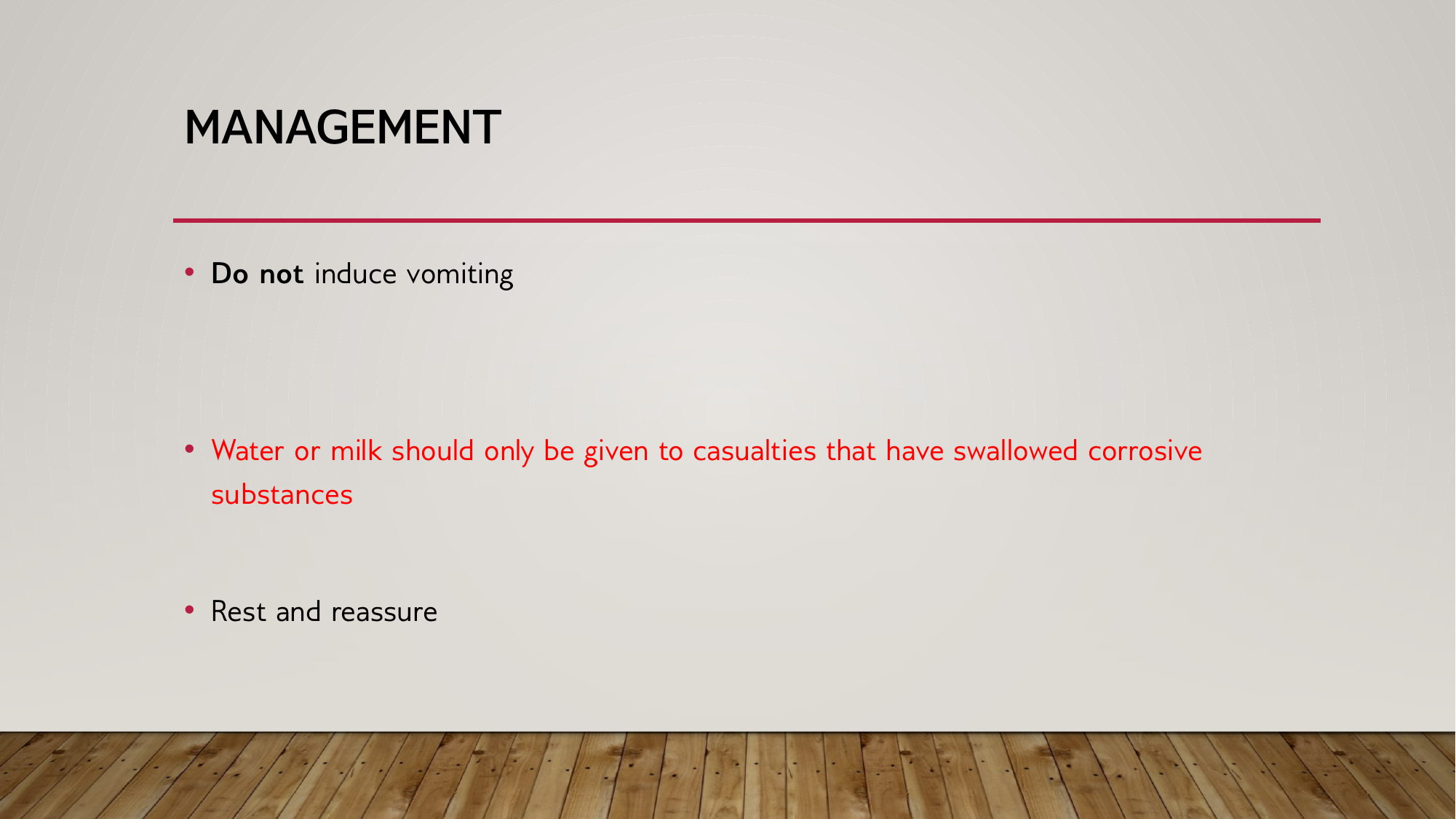

# Management
Do not induce vomiting

Water or milk should only be given to casualties that have swallowed corrosive substances

Rest and reassure